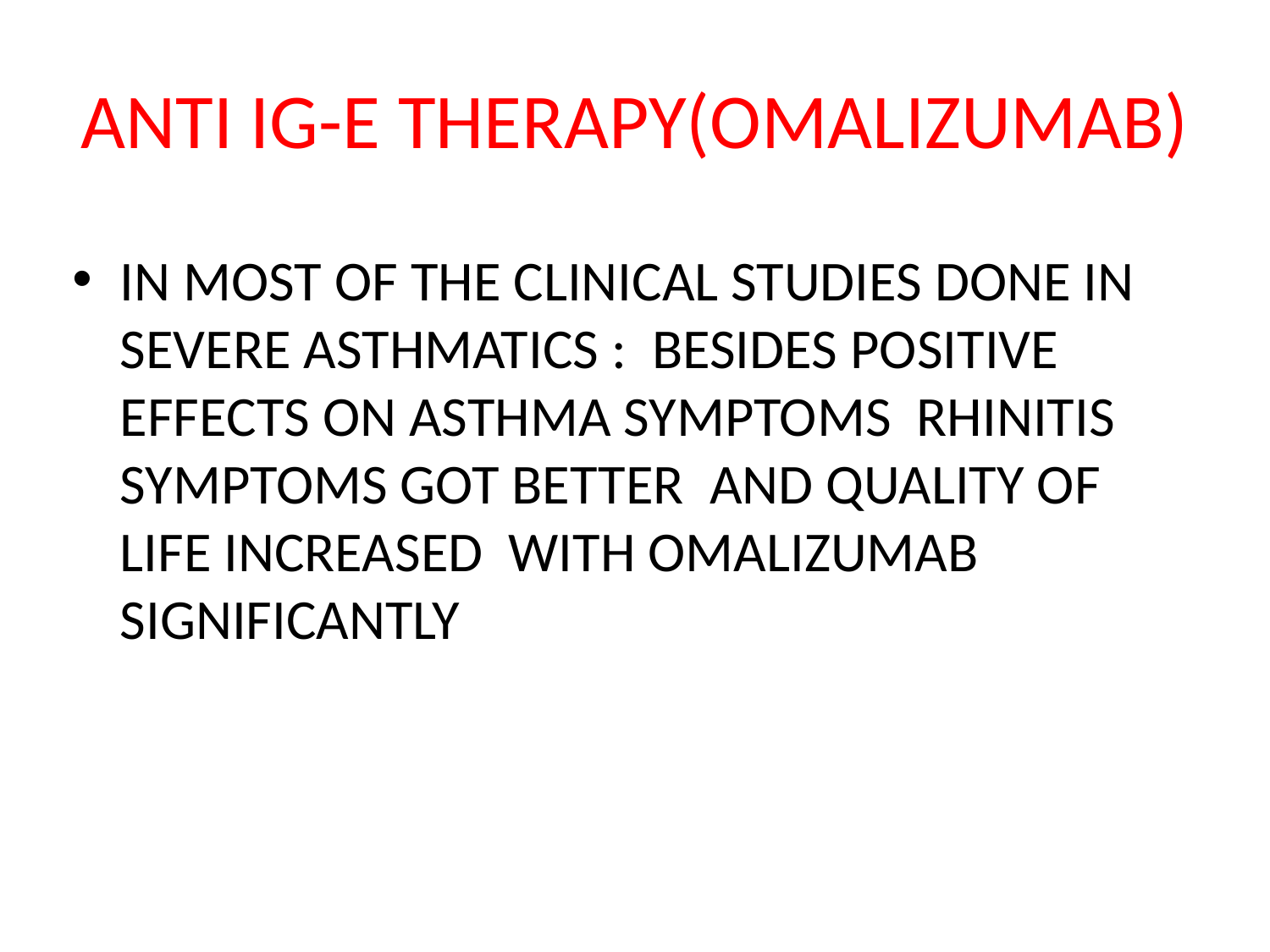

# ANTI IG-E THERAPY(OMALIZUMAB)
IN MOST OF THE CLINICAL STUDIES DONE IN SEVERE ASTHMATICS :  BESIDES POSITIVE EFFECTS ON ASTHMA SYMPTOMS  RHINITIS SYMPTOMS GOT BETTER  AND QUALITY OF LIFE INCREASED  WITH OMALIZUMAB SIGNIFICANTLY